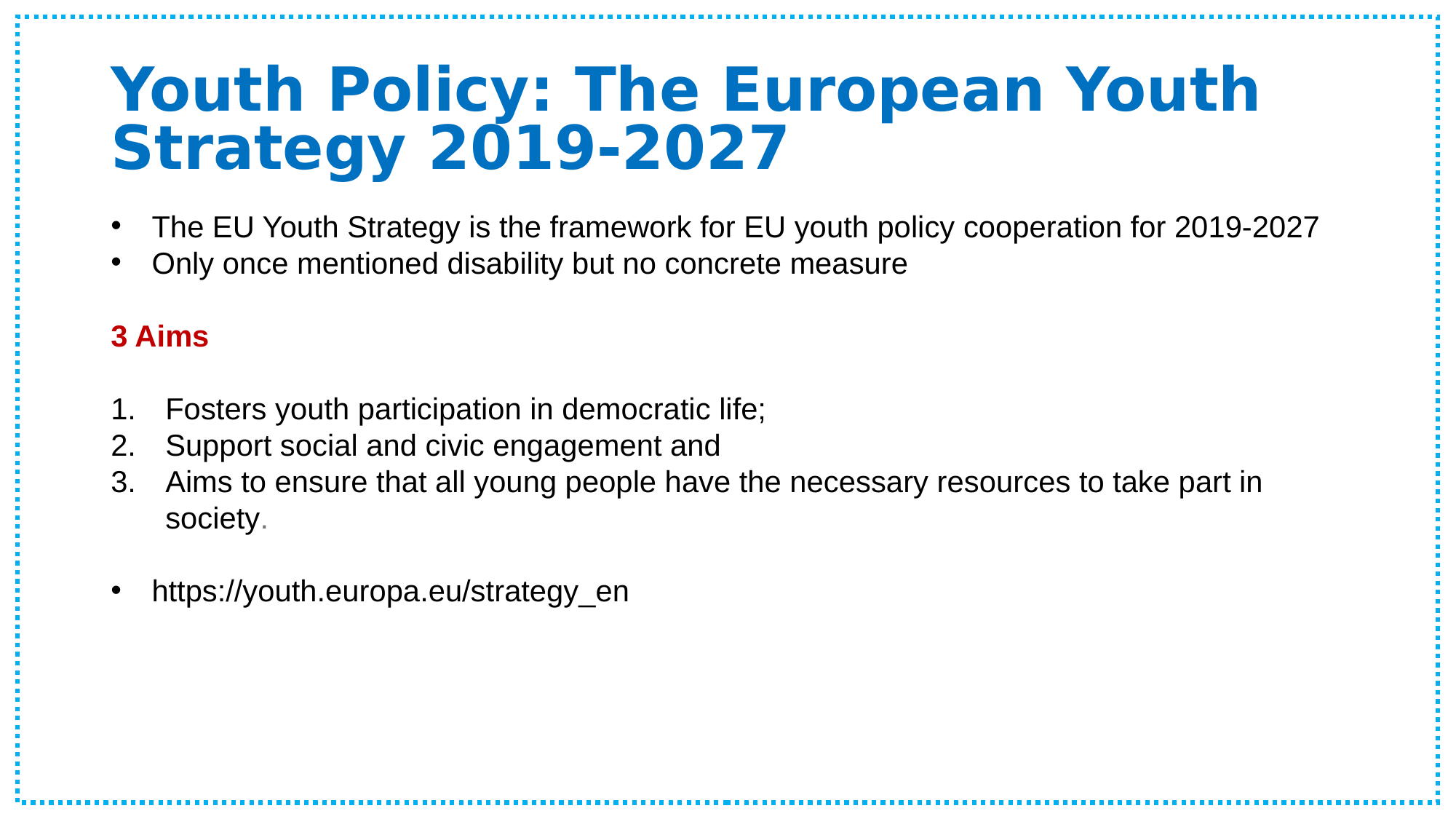

# Youth Policy: The European Youth Strategy 2019-2027
The EU Youth Strategy is the framework for EU youth policy cooperation for 2019-2027
Only once mentioned disability but no concrete measure

3 Aims

Fosters youth participation in democratic life;
Support social and civic engagement and
Aims to ensure that all young people have the necessary resources to take part in society.

https://youth.europa.eu/strategy_en